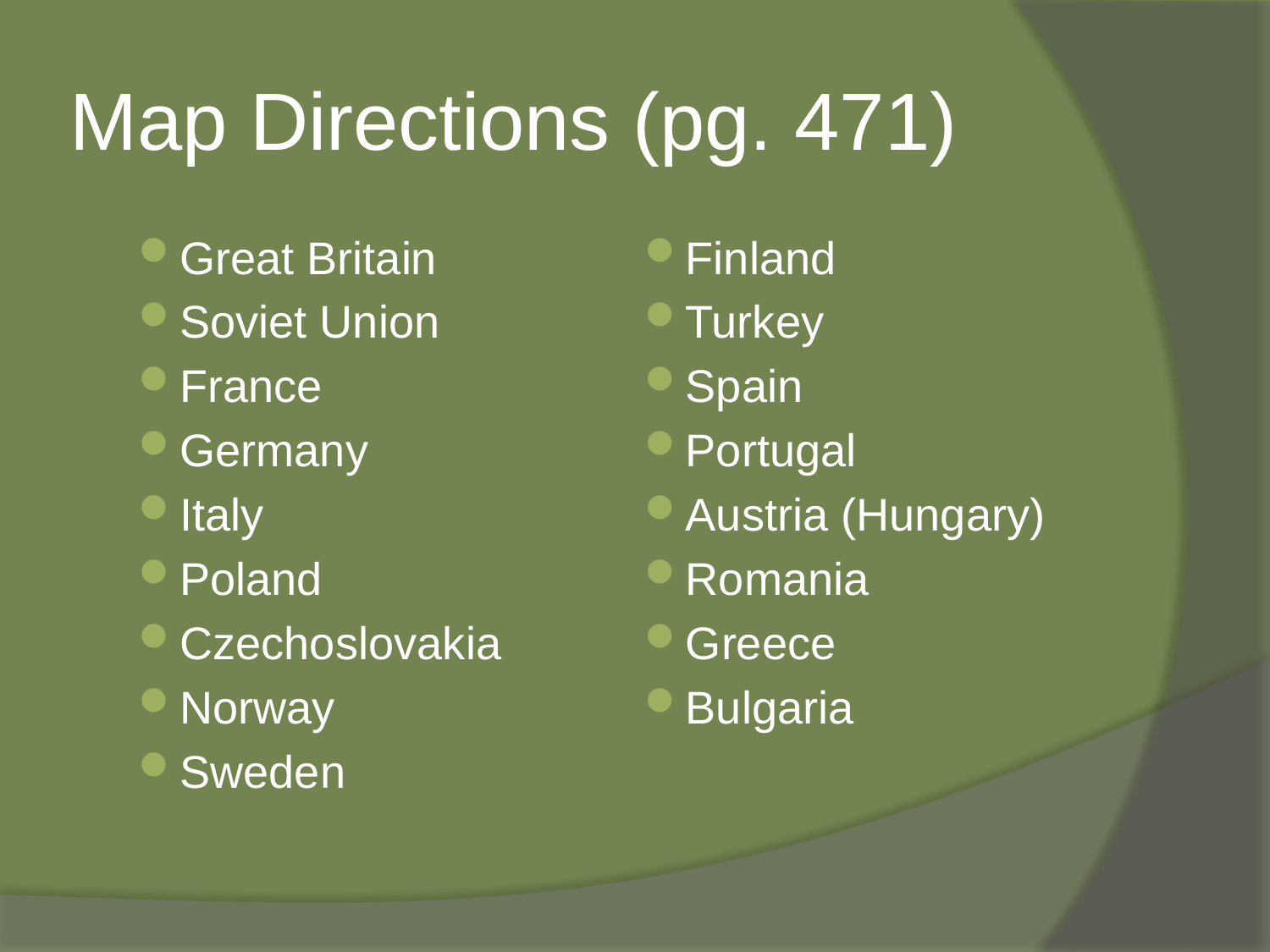

# Map Directions (pg. 471)
Great Britain
Soviet Union
France
Germany
Italy
Poland
Czechoslovakia
Norway
Sweden
Finland
Turkey
Spain
Portugal
Austria (Hungary)
Romania
Greece
Bulgaria